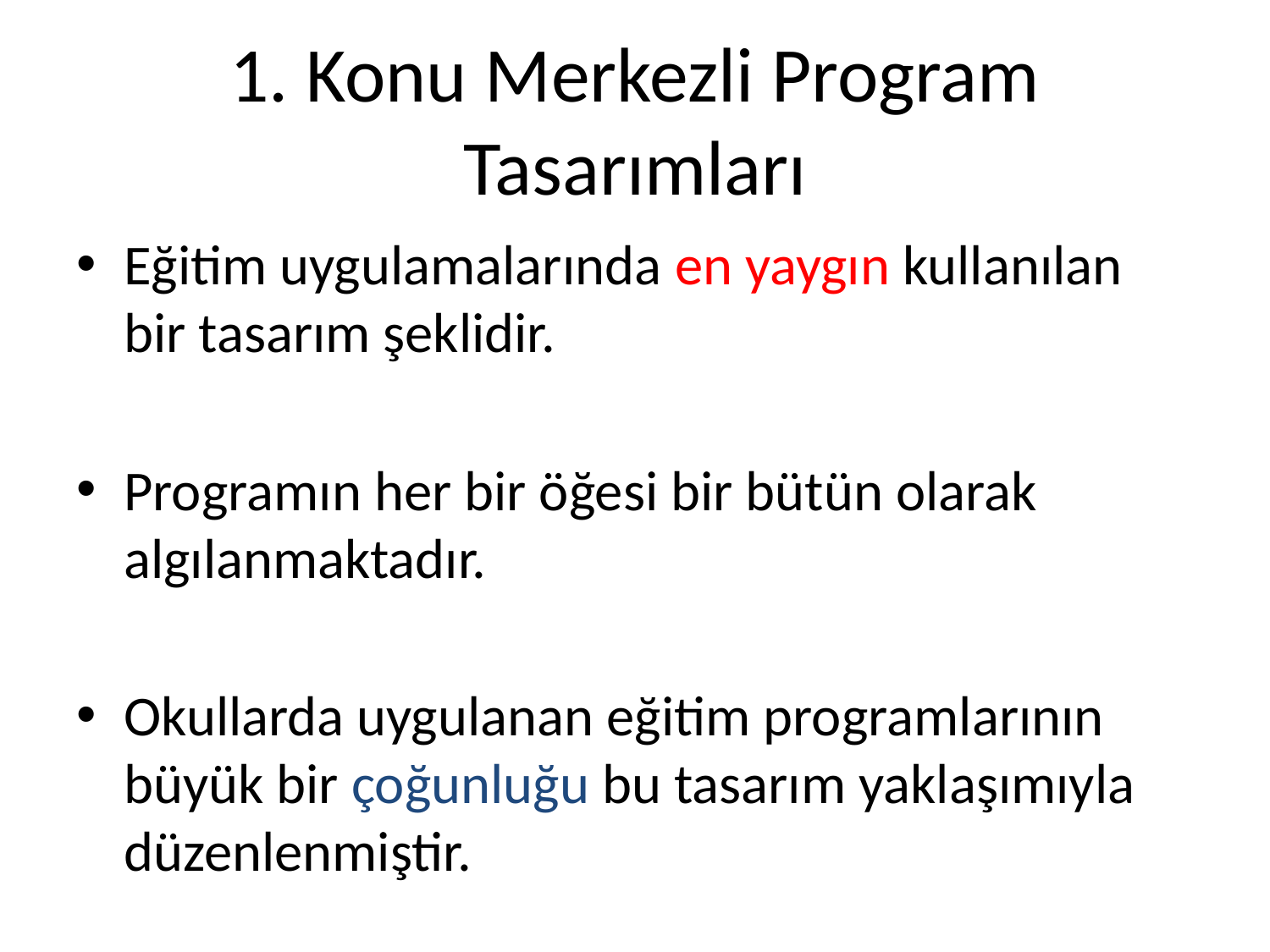

# 1. Konu Merkezli Program Tasarımları
Eğitim uygulamalarında en yaygın kullanılan bir tasarım şeklidir.

Programın her bir öğesi bir bütün olarak algılanmaktadır.

Okullarda uygulanan eğitim programlarının büyük bir çoğunluğu bu tasarım yaklaşımıyla düzenlenmiştir.